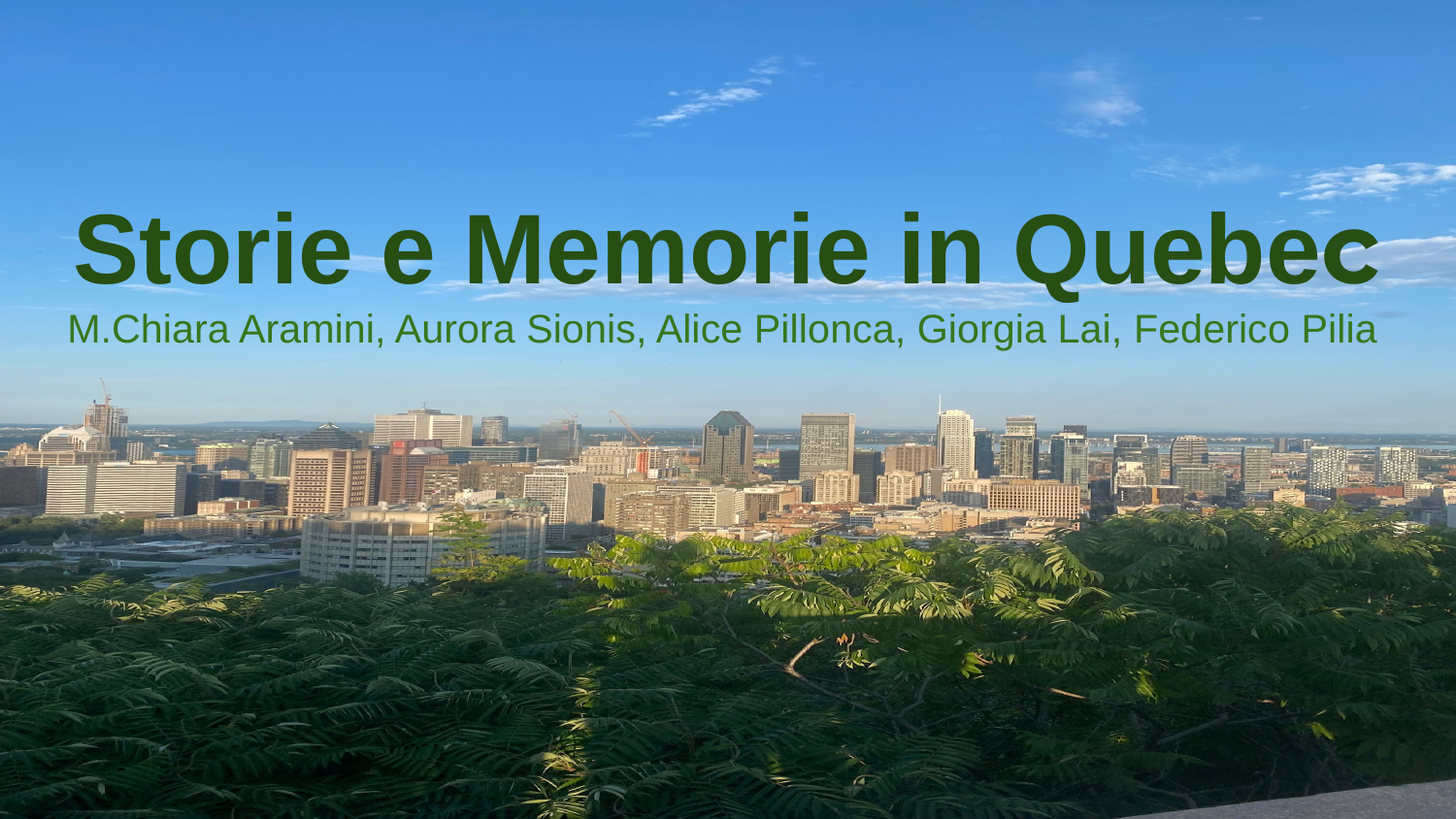

# Storie e Memorie in Quebec
M.Chiara Aramini, Aurora Sionis, Alice Pillonca, Giorgia Lai, Federico Pilia